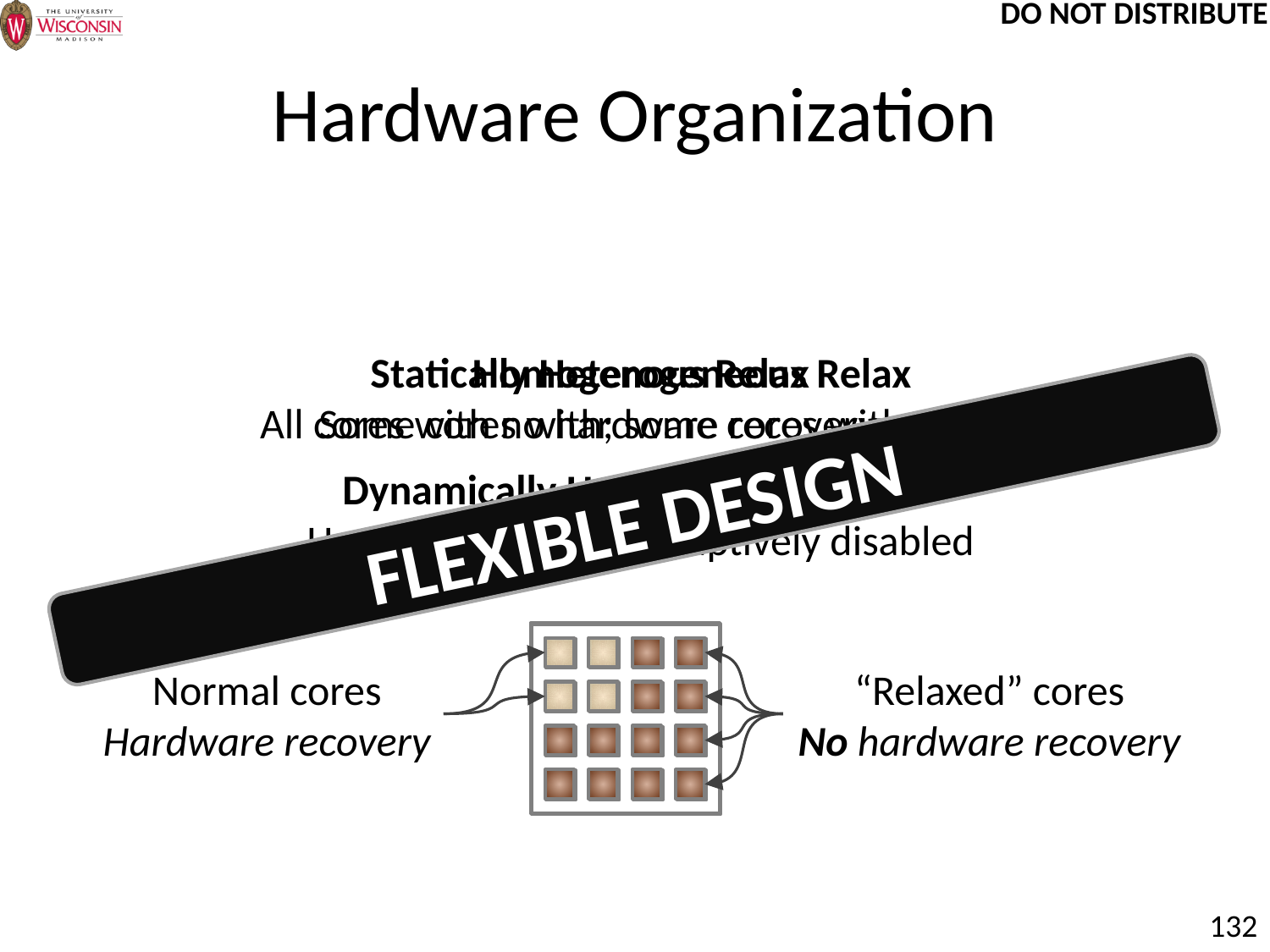

# Hardware Organization
Homogenous Relax
All cores with no hardware recovery support
Statically Heterogeneous Relax
Some cores with; some cores without
Dynamically Heterogeneous Relax
Hardware recovery adaptively disabled
FLEXIBLE Design

Normal cores
Hardware recovery
“Relaxed” cores
No hardware recovery